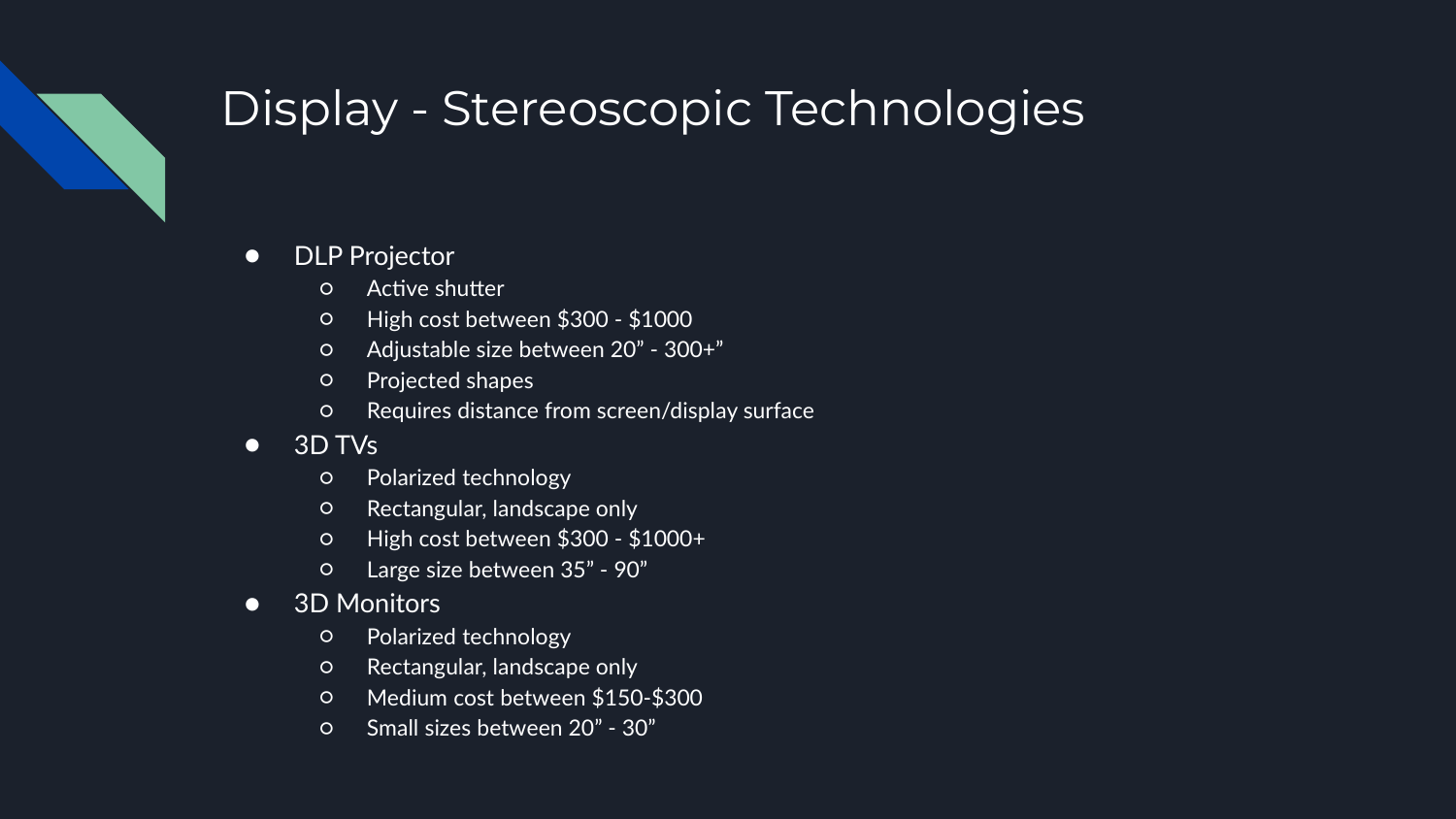

# Display - Stereoscopic Technologies
DLP Projector
Active shutter
High cost between $300 - $1000
Adjustable size between 20” - 300+”
Projected shapes
Requires distance from screen/display surface
3D TVs
Polarized technology
Rectangular, landscape only
High cost between $300 - $1000+
Large size between 35” - 90”
3D Monitors
Polarized technology
Rectangular, landscape only
Medium cost between $150-$300
Small sizes between 20” - 30”